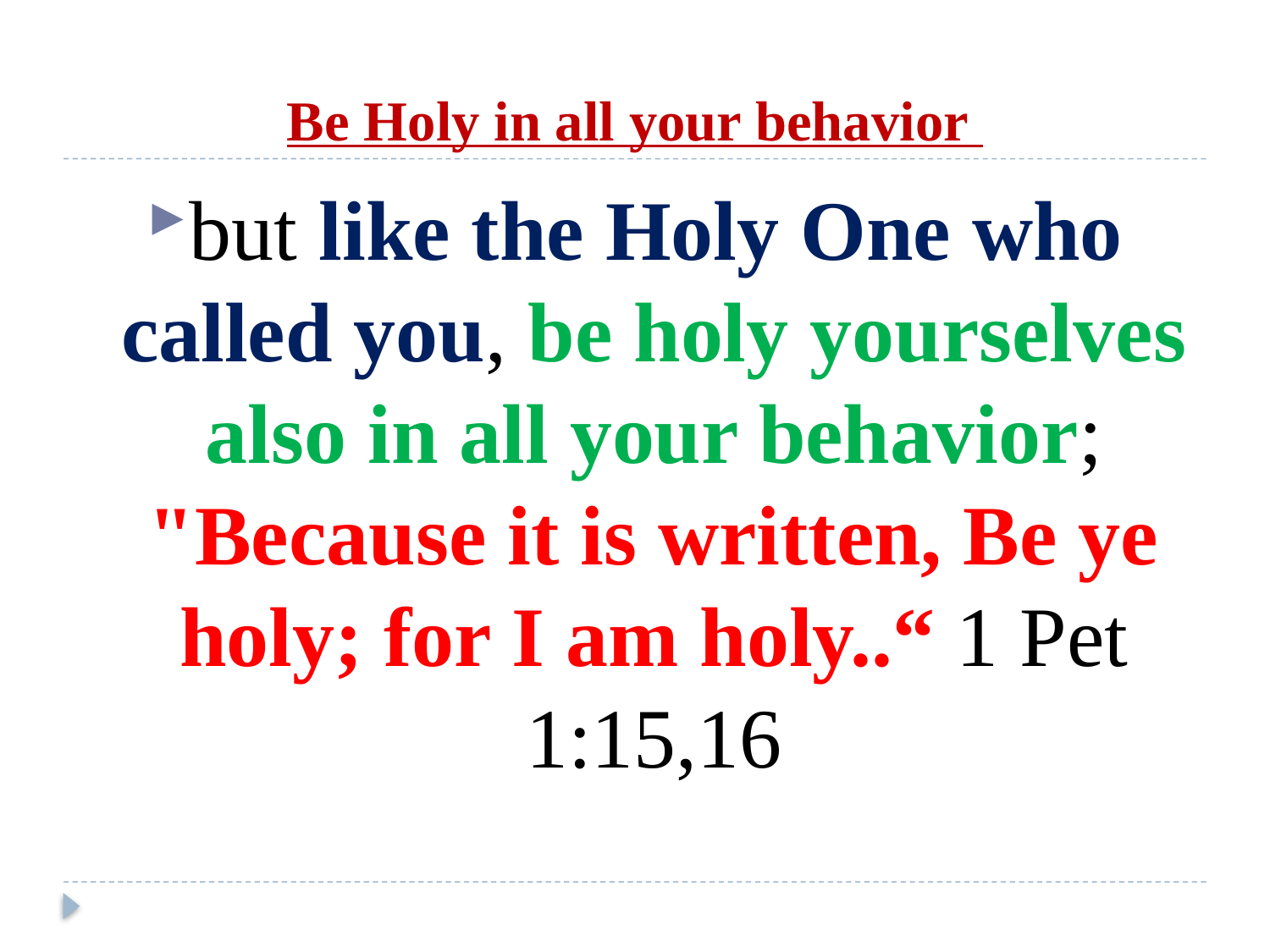

# Be Holy in all your behavior
but like the Holy One who called you, be holy yourselves also in all your behavior; "Because it is written, Be ye holy; for I am holy..“ 1 Pet 1:15,16